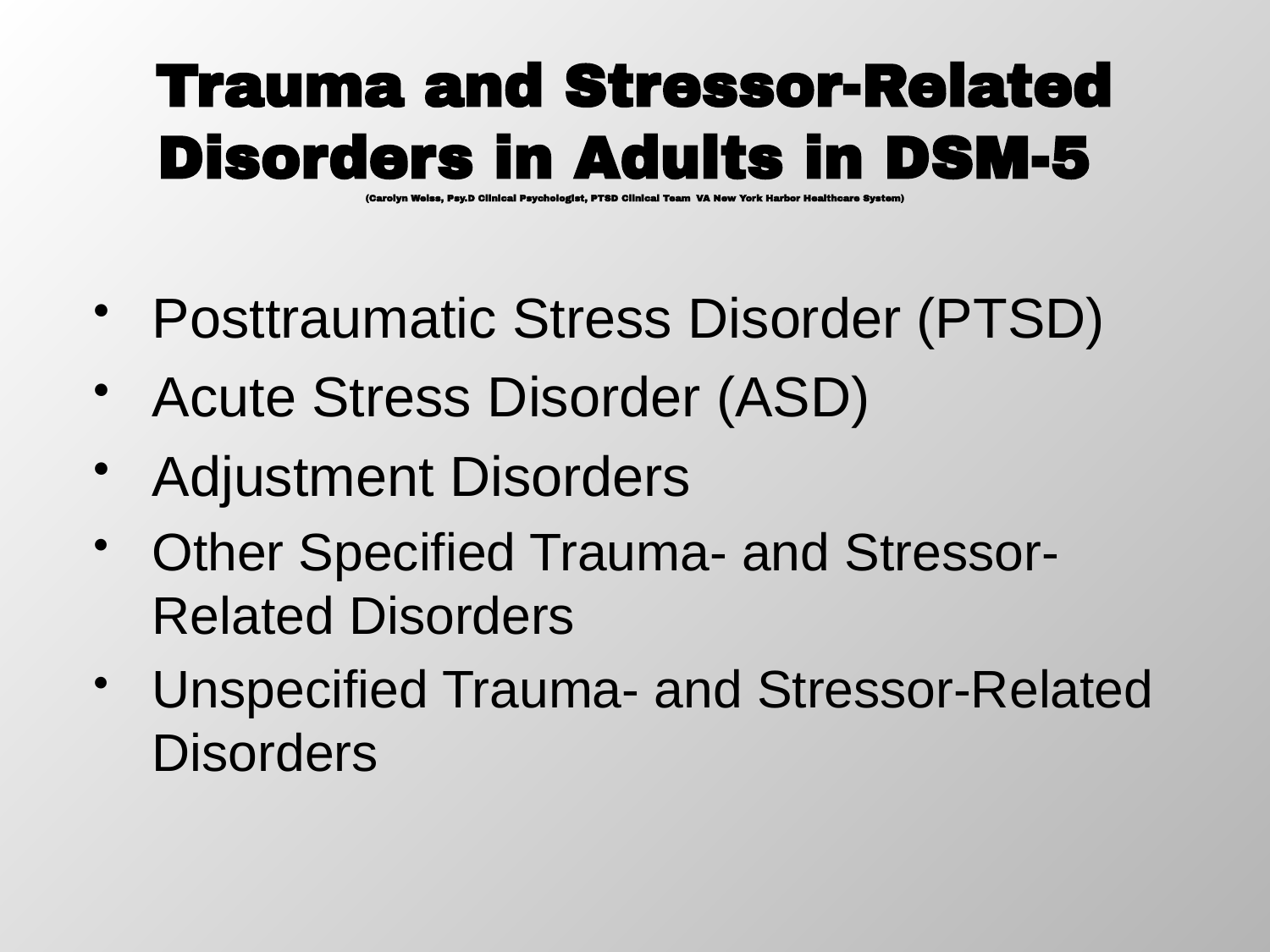

# Trauma and Stressor-Related Disorders in Adults in DSM-5 (Carolyn Weiss, Psy.D Clinical Psychologist, PTSD Clinical Team VA New York Harbor Healthcare System)
Posttraumatic Stress Disorder (PTSD)
Acute Stress Disorder (ASD)
Adjustment Disorders
Other Specified Trauma- and Stressor-Related Disorders
Unspecified Trauma- and Stressor-Related Disorders